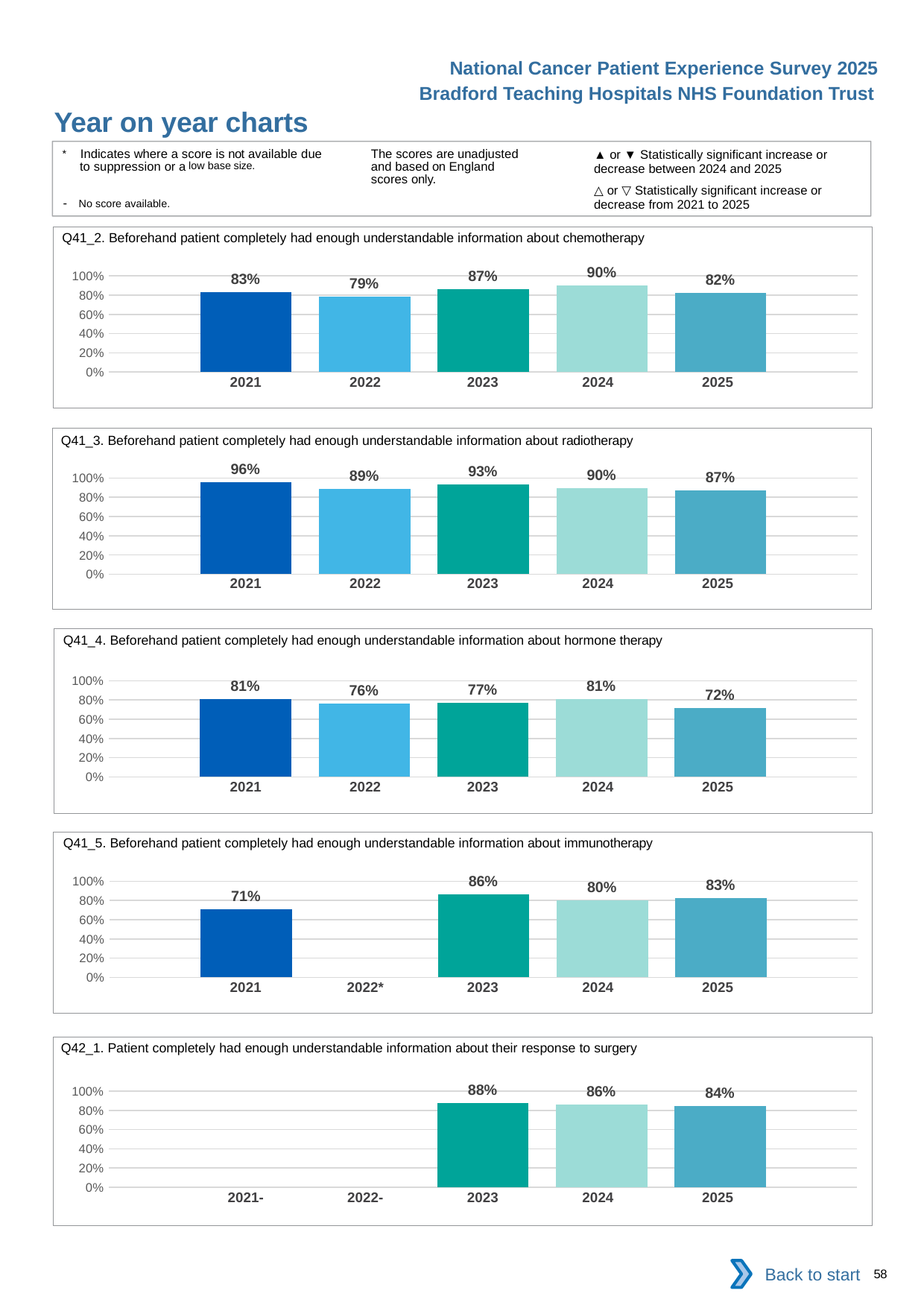

National Cancer Patient Experience Survey 2025
Bradford Teaching Hospitals NHS Foundation Trust
Year on year charts (8)

The scores are unadjusted and based on England scores only.
*  Indicates where a score is not available due to suppression or a low base size.
- No score available.
▲ or ▼ Statistically significant increase or decrease between 2024 and 2025
△ or ▽ Statistically significant increase or decrease from 2021 to 2025
Q41_2. Beforehand patient completely had enough understandable information about chemotherapy

### Chart

| Category | 2021 | 2022 | 2023 | 2024 | 2025 |
|---|---|---|---|---|---|
| Category 1 | 0.8303571 | 0.7878788 | 0.8650793 | 0.8980892 | 0.8222222 |
| 2021 | 2022 | 2023 | 2024 | 2025 |
| --- | --- | --- | --- | --- |
|  |  |  |  |  |
Q41_3. Beforehand patient completely had enough understandable information about radiotherapy

### Chart

| Category | 2021 | 2022 | 2023 | 2024 | 2025 |
|---|---|---|---|---|---|
| Category 1 | 0.9589041 | 0.8852459 | 0.9310345 | 0.8974359 | 0.8695652 |
| 2021 | 2022 | 2023 | 2024 | 2025 |
| --- | --- | --- | --- | --- |
|  |  |  |  |  |
Q41_4. Beforehand patient completely had enough understandable information about hormone therapy

### Chart

| Category | 2021 | 2022 | 2023 | 2024 | 2025 |
|---|---|---|---|---|---|
| Category 1 | 0.8085107 | 0.76 | 0.7666667 | 0.8108108 | 0.7179487 |
| 2021 | 2022 | 2023 | 2024 | 2025 |
| --- | --- | --- | --- | --- |
|  |  |  |  |  |
Q41_5. Beforehand patient completely had enough understandable information about immunotherapy

### Chart

| Category | 2021 | 2022 | 2023 | 2024 | 2025 |
|---|---|---|---|---|---|
| Category 1 | 0.7096774 | None | 0.8611111 | 0.8 | 0.8253968 |
| 2021 | 2022\* | 2023 | 2024 | 2025 |
| --- | --- | --- | --- | --- |
|  |  |  |  |  |
Q42_1. Patient completely had enough understandable information about their response to surgery

### Chart

| Category | 2021 | 2022 | 2023 | 2024 | 2025 |
|---|---|---|---|---|---|
| Category 1 | None | None | 0.8783784 | 0.8624339 | 0.8410596 |
| 2021- | 2022- | 2023 | 2024 | 2025 |
| --- | --- | --- | --- | --- |
|  |  |  |  |  |
Back to start

58